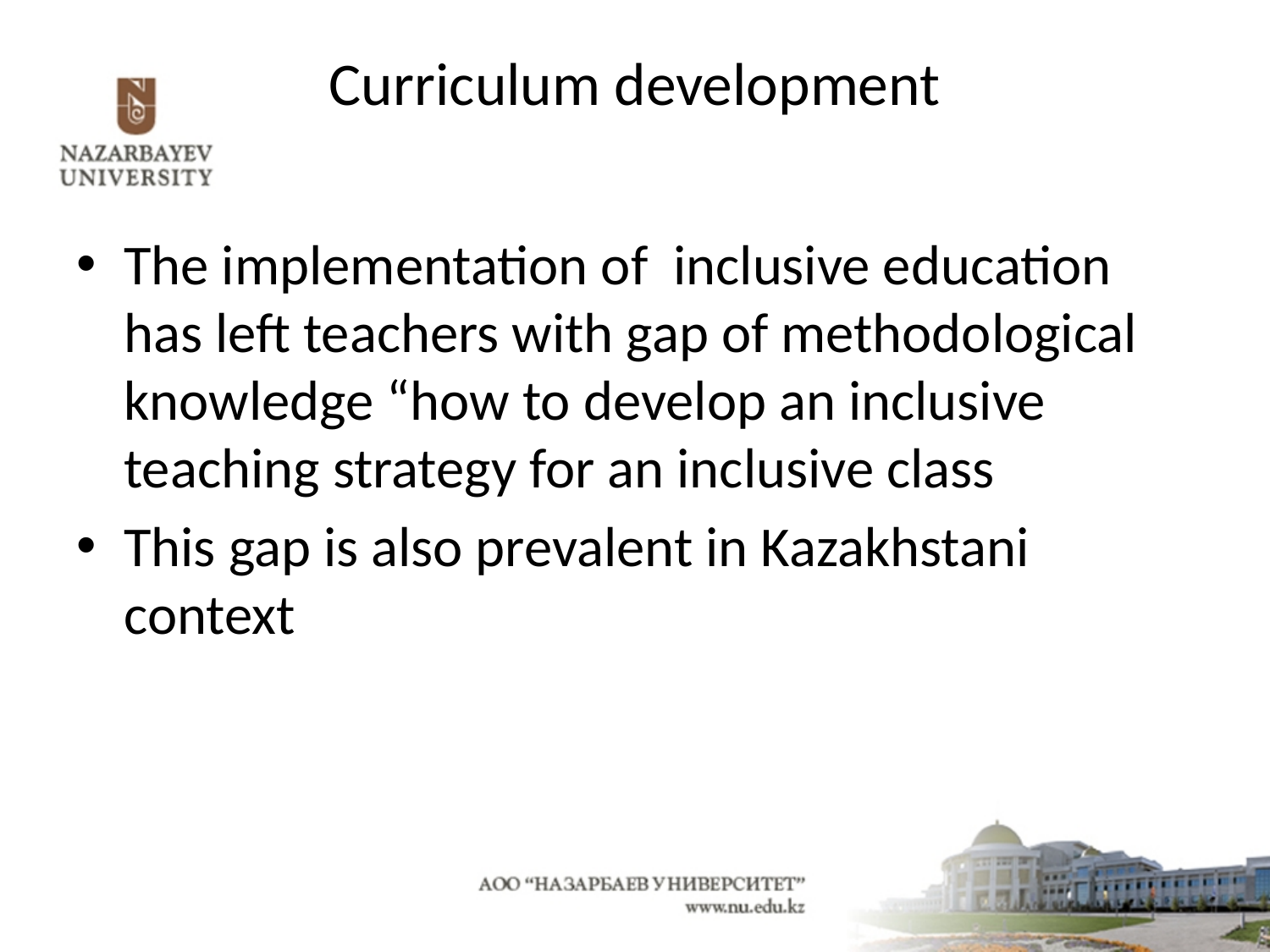

# Curriculum development
The implementation of  inclusive education has left teachers with gap of methodological knowledge “how to develop an inclusive teaching strategy for an inclusive class
This gap is also prevalent in Kazakhstani context